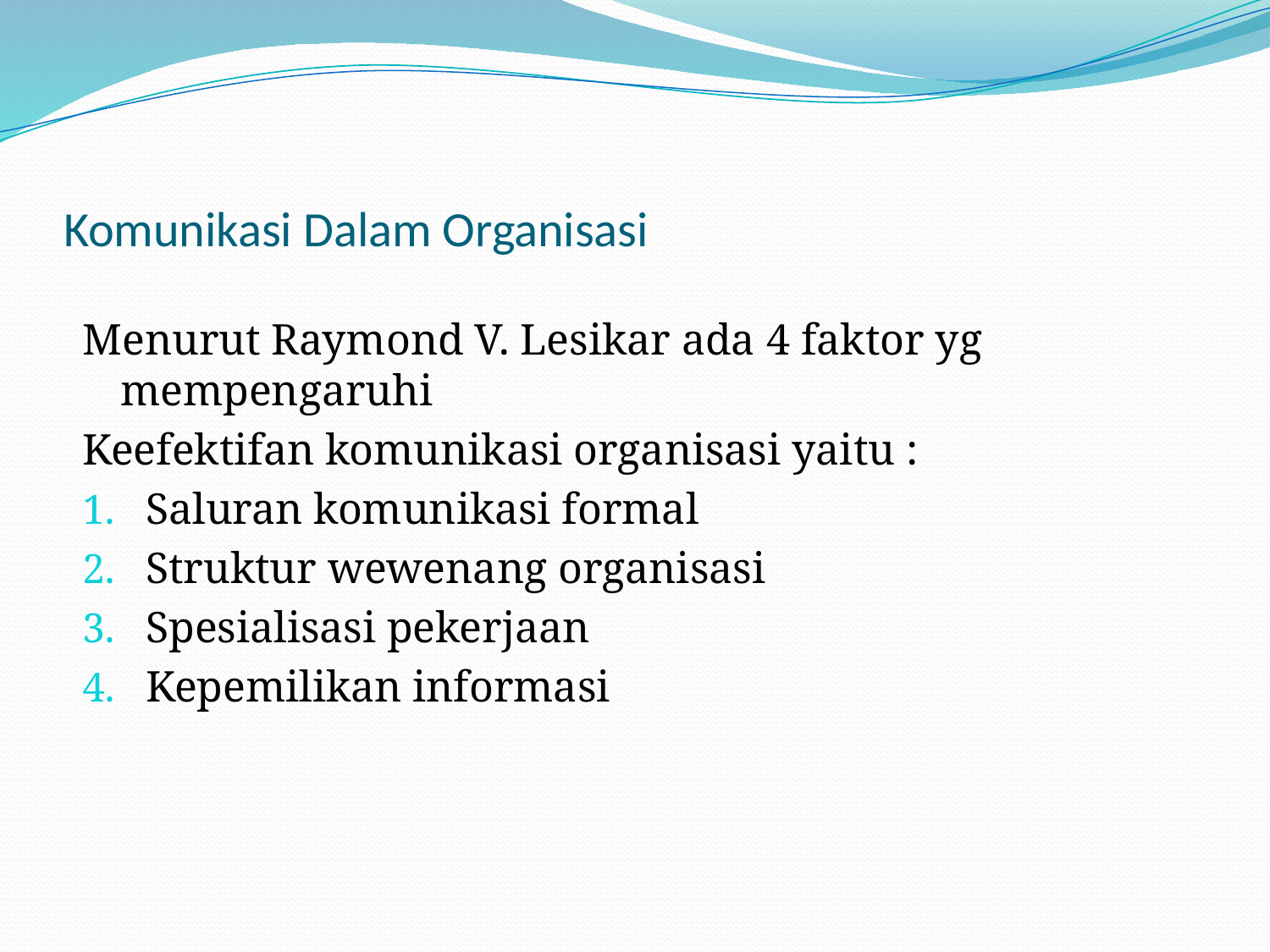

# Komunikasi Dalam Organisasi
Menurut Raymond V. Lesikar ada 4 faktor yg mempengaruhi
Keefektifan komunikasi organisasi yaitu :
Saluran komunikasi formal
Struktur wewenang organisasi
Spesialisasi pekerjaan
Kepemilikan informasi